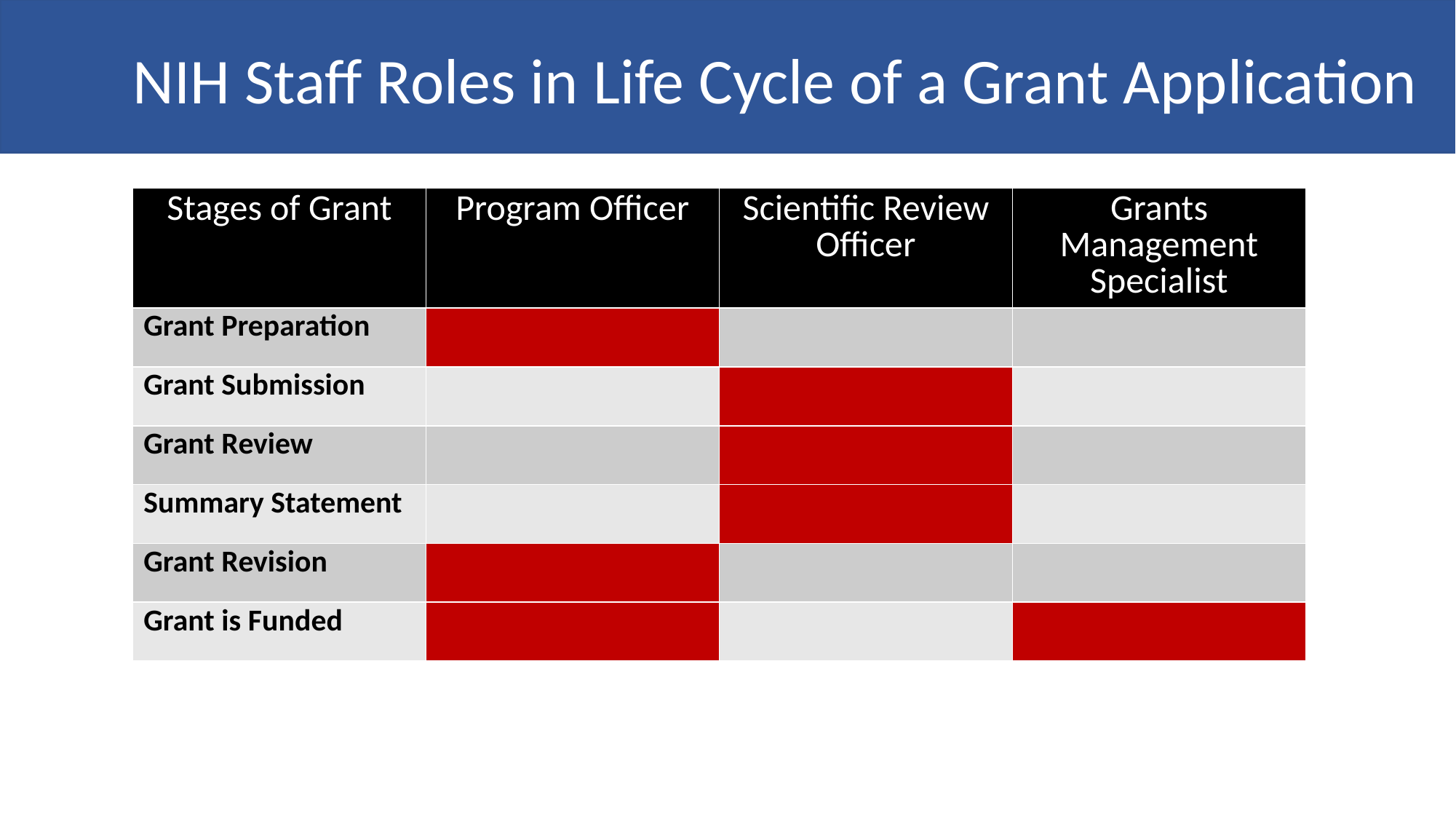

# NIH Staff Roles in Life Cycle of a Grant Application
| Stages of Grant | Program Officer | Scientific Review Officer | Grants Management Specialist |
| --- | --- | --- | --- |
| Grant Preparation |  |  |  |
| Grant Submission |  |  |  |
| Grant Review |  |  |  |
| Summary Statement |  |  |  |
| Grant Revision |  |  |  |
| Grant is Funded |  |  |  |